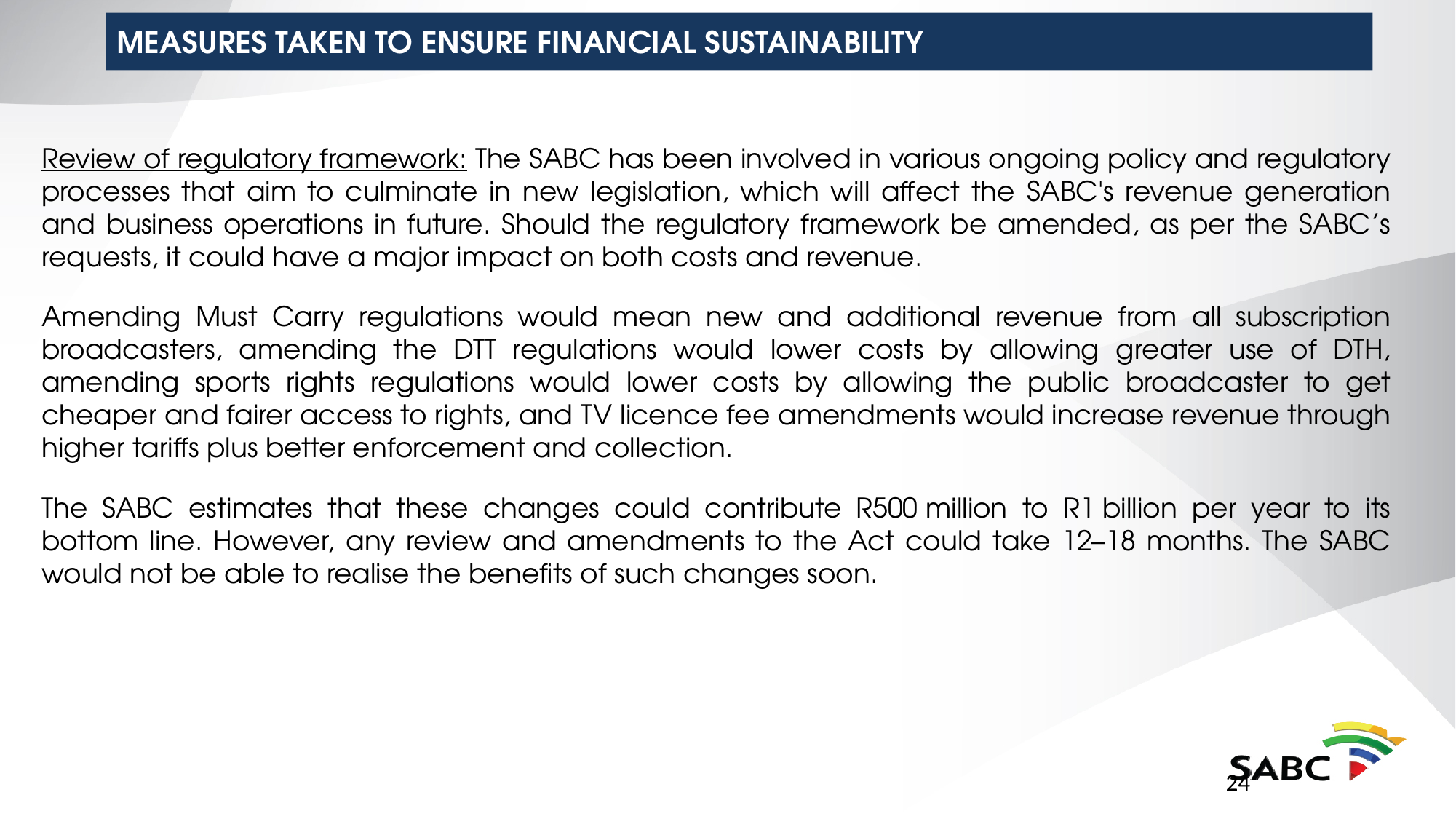

MEASURES TAKEN TO ENSURE FINANCIAL SUSTAINABILITY
Review of regulatory framework: The SABC has been involved in various ongoing policy and regulatory processes that aim to culminate in new legislation, which will affect the SABC's revenue generation and business operations in future. Should the regulatory framework be amended, as per the SABC’s requests, it could have a major impact on both costs and revenue.
Amending Must Carry regulations would mean new and additional revenue from all subscription broadcasters, amending the DTT regulations would lower costs by allowing greater use of DTH, amending sports rights regulations would lower costs by allowing the public broadcaster to get cheaper and fairer access to rights, and TV licence fee amendments would increase revenue through higher tariffs plus better enforcement and collection.
The SABC estimates that these changes could contribute R500 million to R1 billion per year to its bottom line. However, any review and amendments to the Act could take 12–18 months. The SABC would not be able to realise the benefits of such changes soon.
24